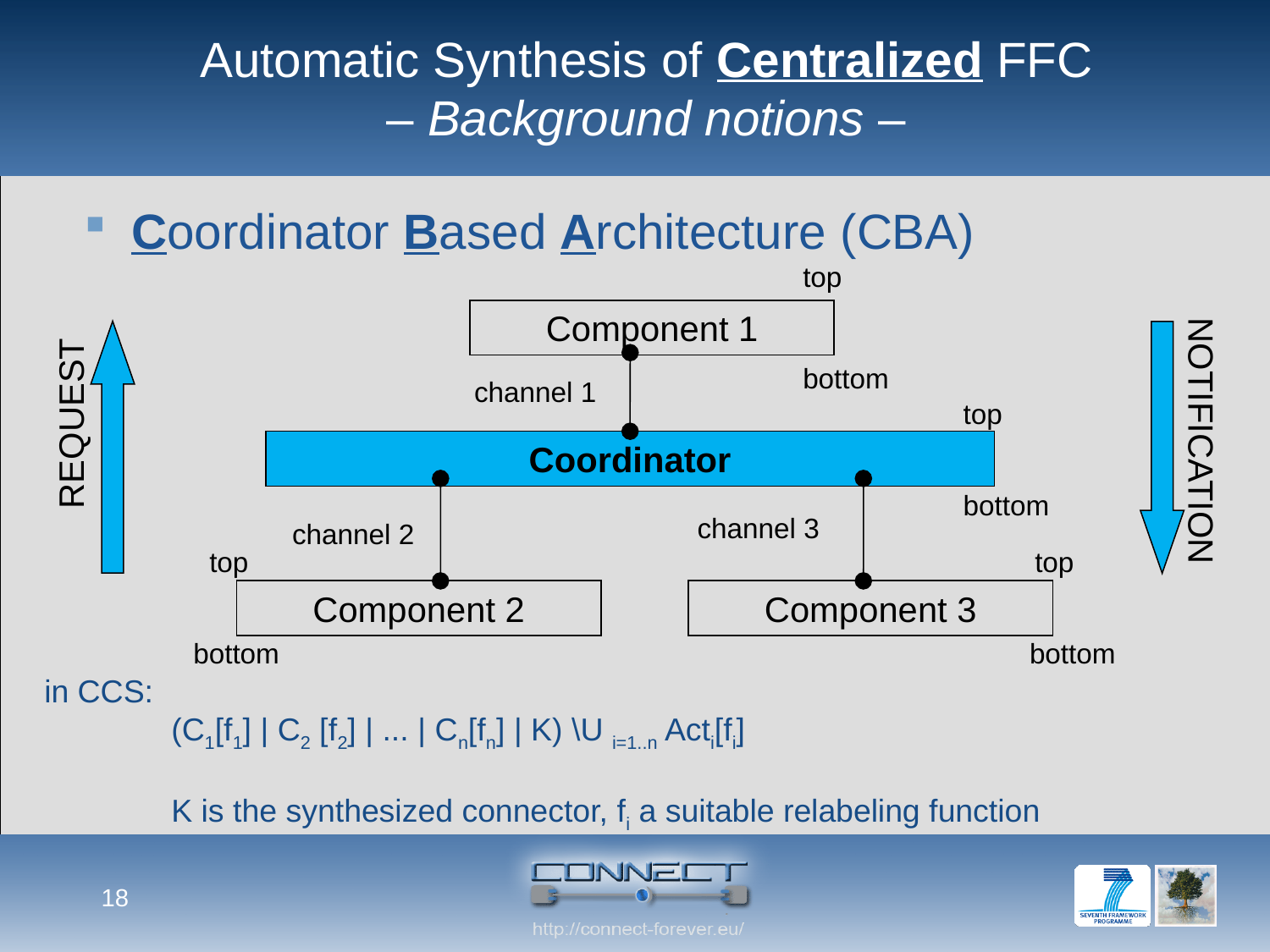

# Automatic Synthesis of Centralized FFC – Background notions –
Coordinator Based Architecture (CBA)
top
Component 1

bottom
channel 1
REQUEST
top
NOTIFICATION
Coordinator

bottom
channel 3
channel 2
top
top
Component 2
Component 3
bottom
bottom
in CCS:
	(C1[f1] | C2 [f2] | ... | Cn[fn] | K) \U i=1..n Acti[fi]

	K is the synthesized connector, fi a suitable relabeling function
18